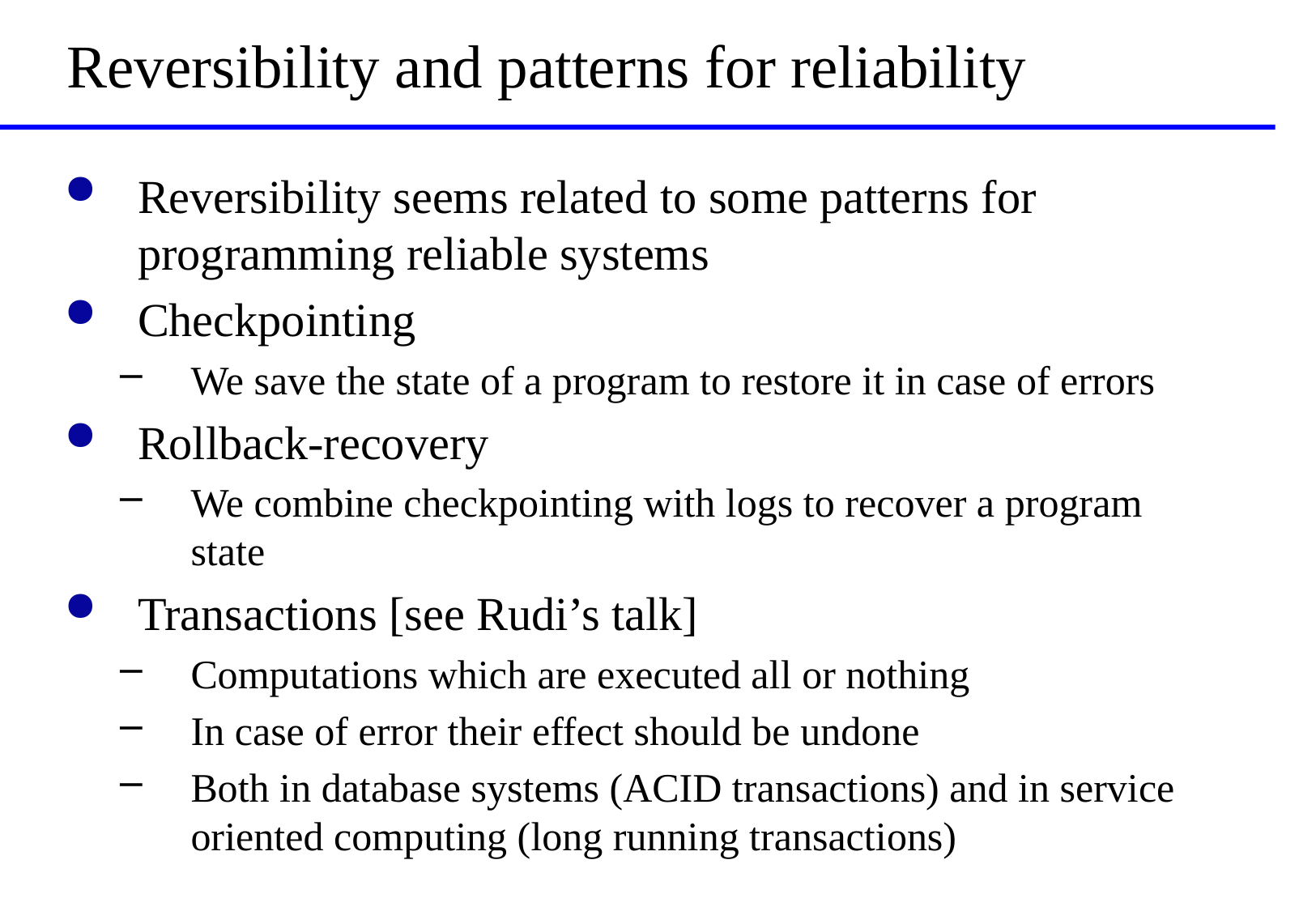

# Reversibility and patterns for reliability
Reversibility seems related to some patterns for programming reliable systems
Checkpointing
We save the state of a program to restore it in case of errors
Rollback-recovery
We combine checkpointing with logs to recover a program state
Transactions [see Rudi’s talk]
Computations which are executed all or nothing
In case of error their effect should be undone
Both in database systems (ACID transactions) and in service oriented computing (long running transactions)